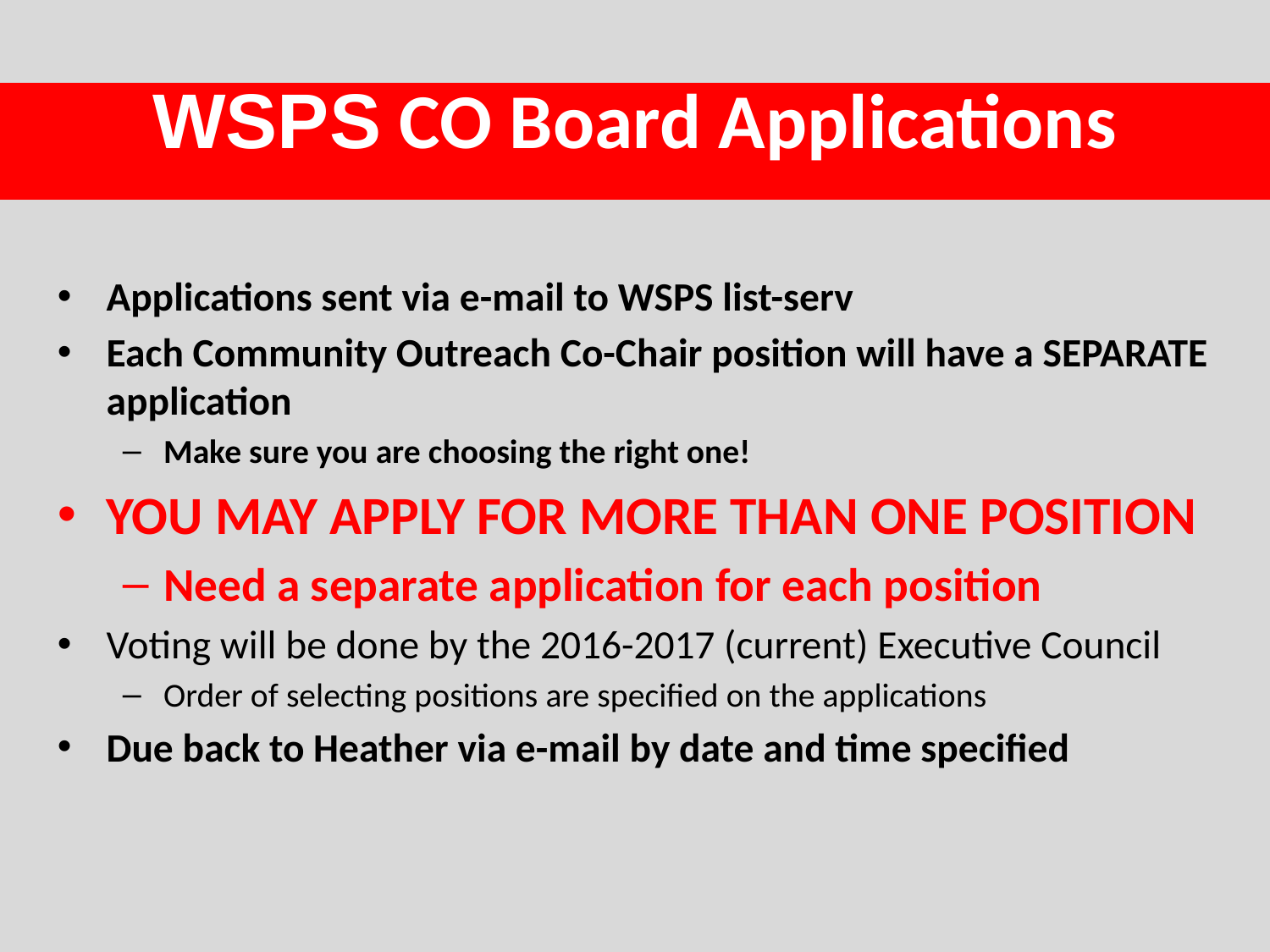

# WSPS CO Board Applications

Applications sent via e-mail to WSPS list-serv
Each Community Outreach Co-Chair position will have a SEPARATE application
Make sure you are choosing the right one!
YOU MAY APPLY FOR MORE THAN ONE POSITION
Need a separate application for each position
Voting will be done by the 2016-2017 (current) Executive Council
Order of selecting positions are specified on the applications
Due back to Heather via e-mail by date and time specified